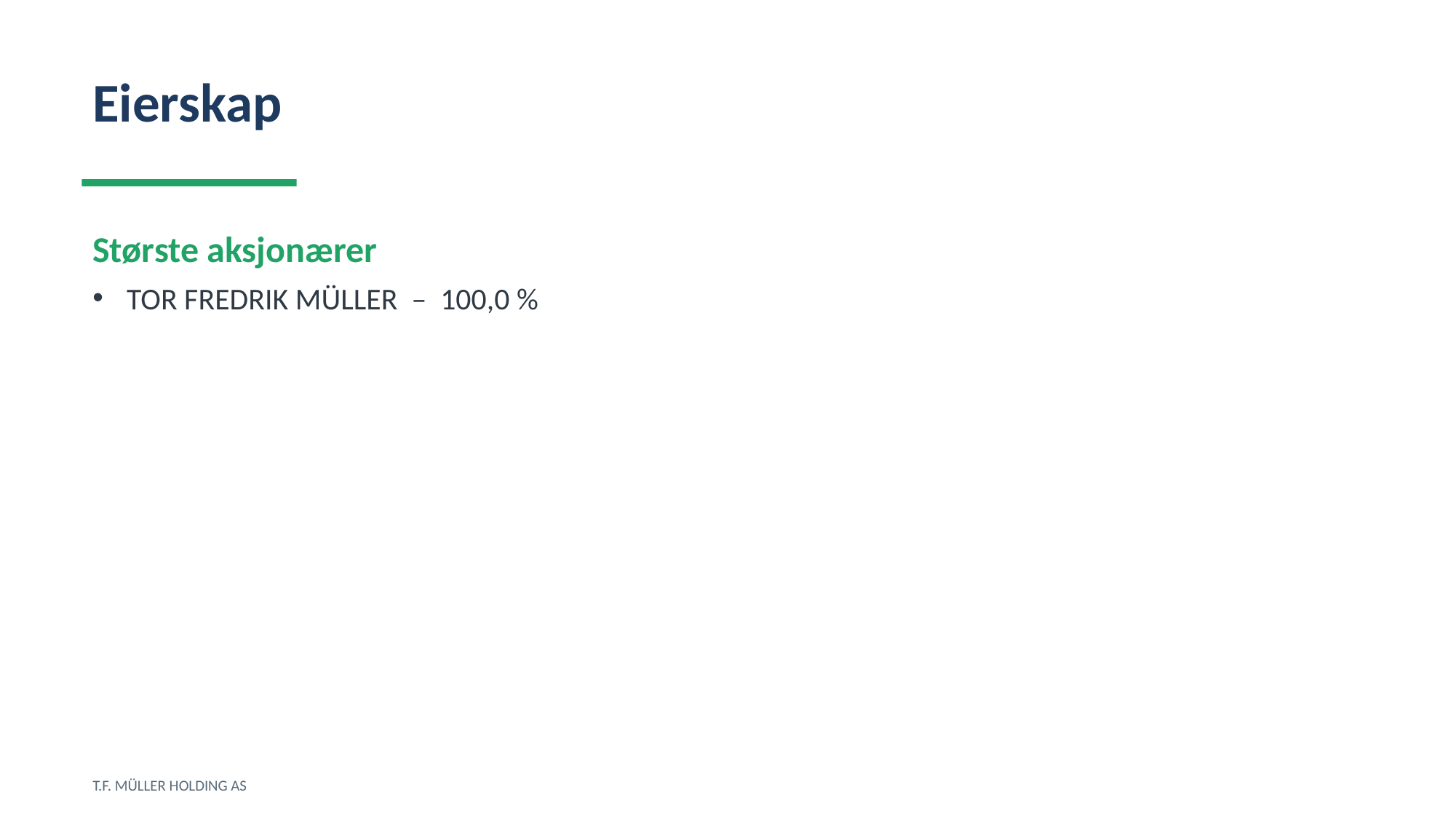

Eierskap

Største aksjonærer
TOR FREDRIK MÜLLER  –  100,0 %
T.F. MÜLLER HOLDING AS